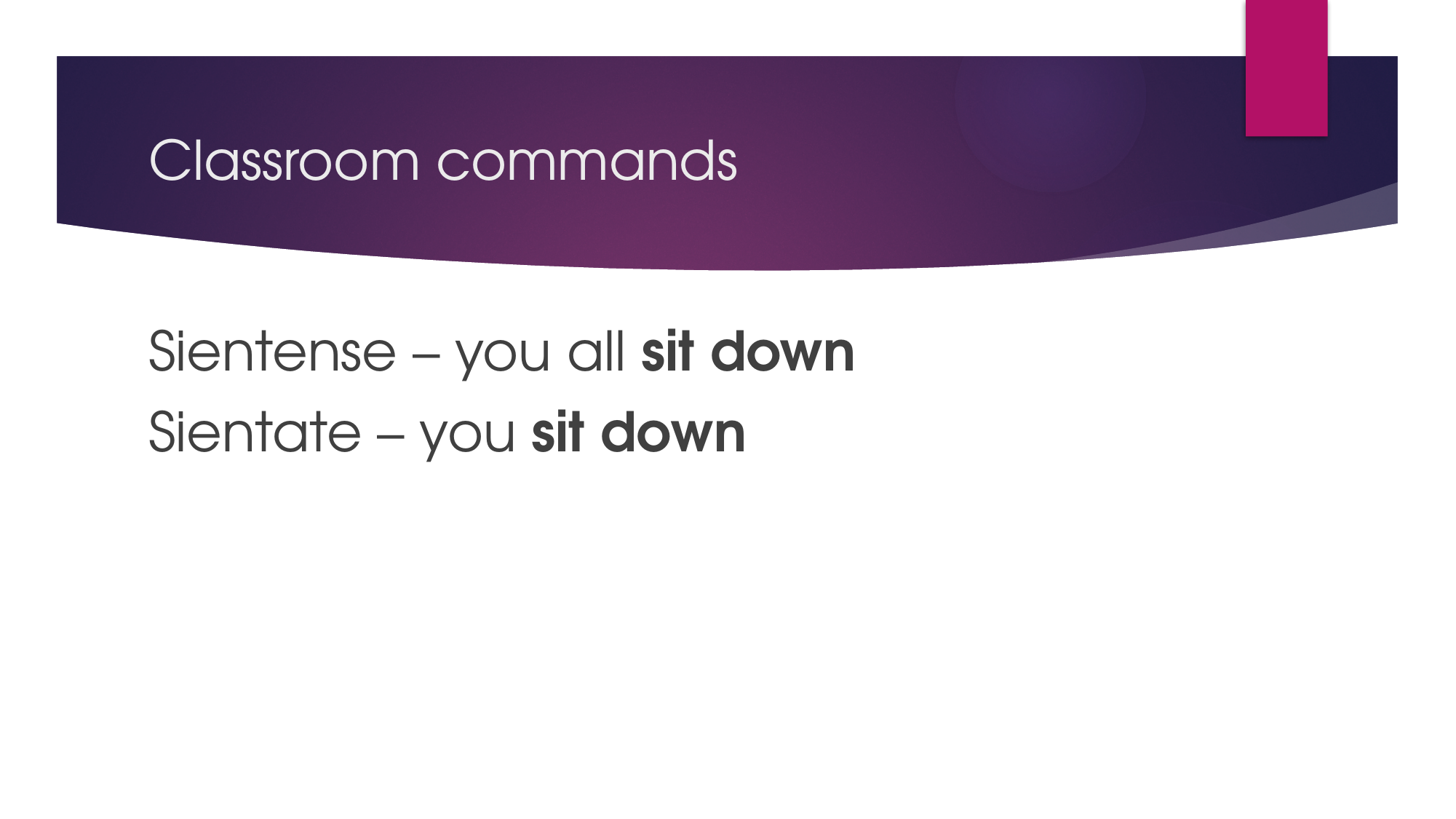

# Classroom commands
Sientense – you all sit down
Sientate – you sit down